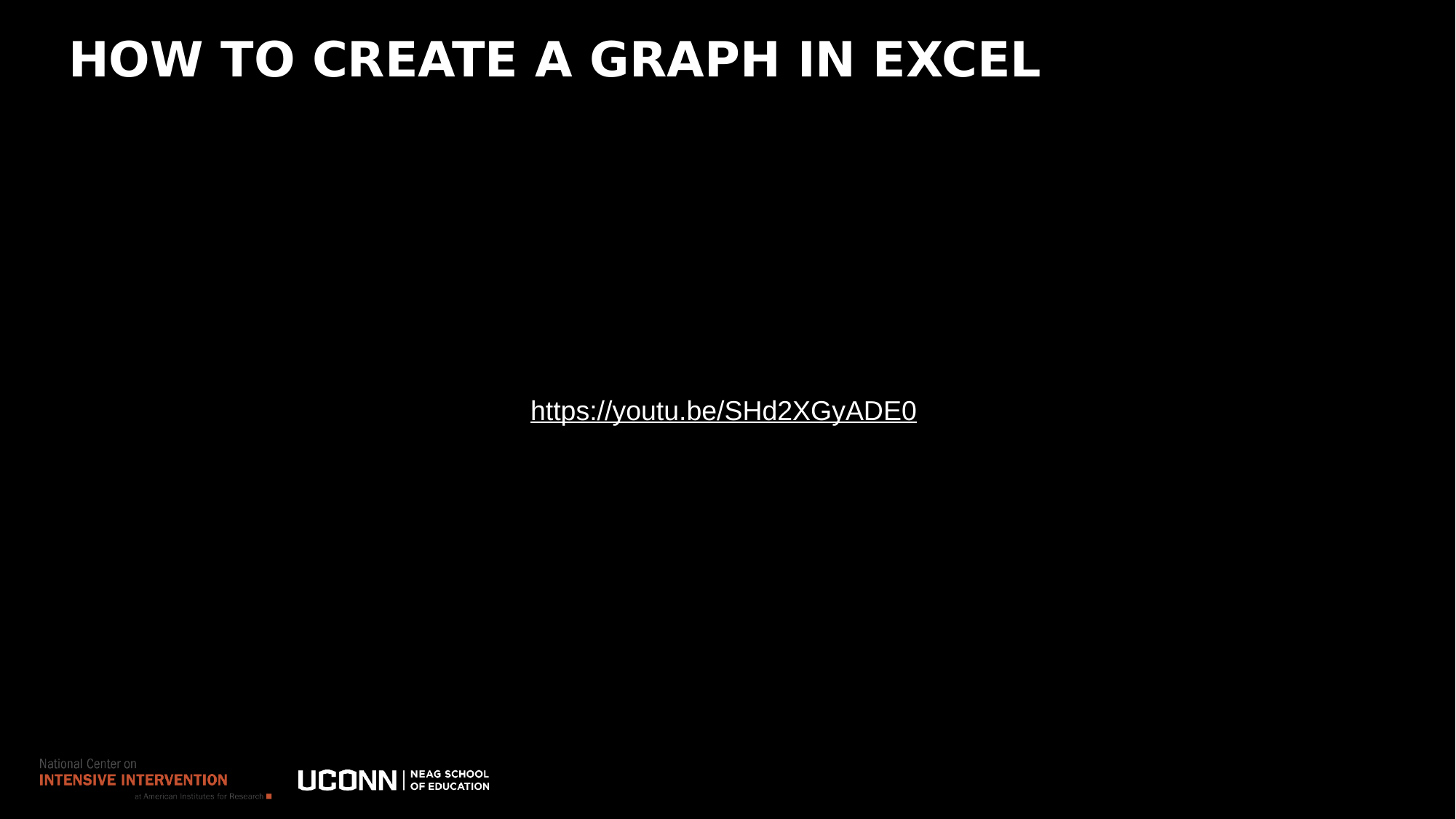

# HOW TO CREATE A GRAPH IN EXCEL
https://youtu.be/SHd2XGyADE0